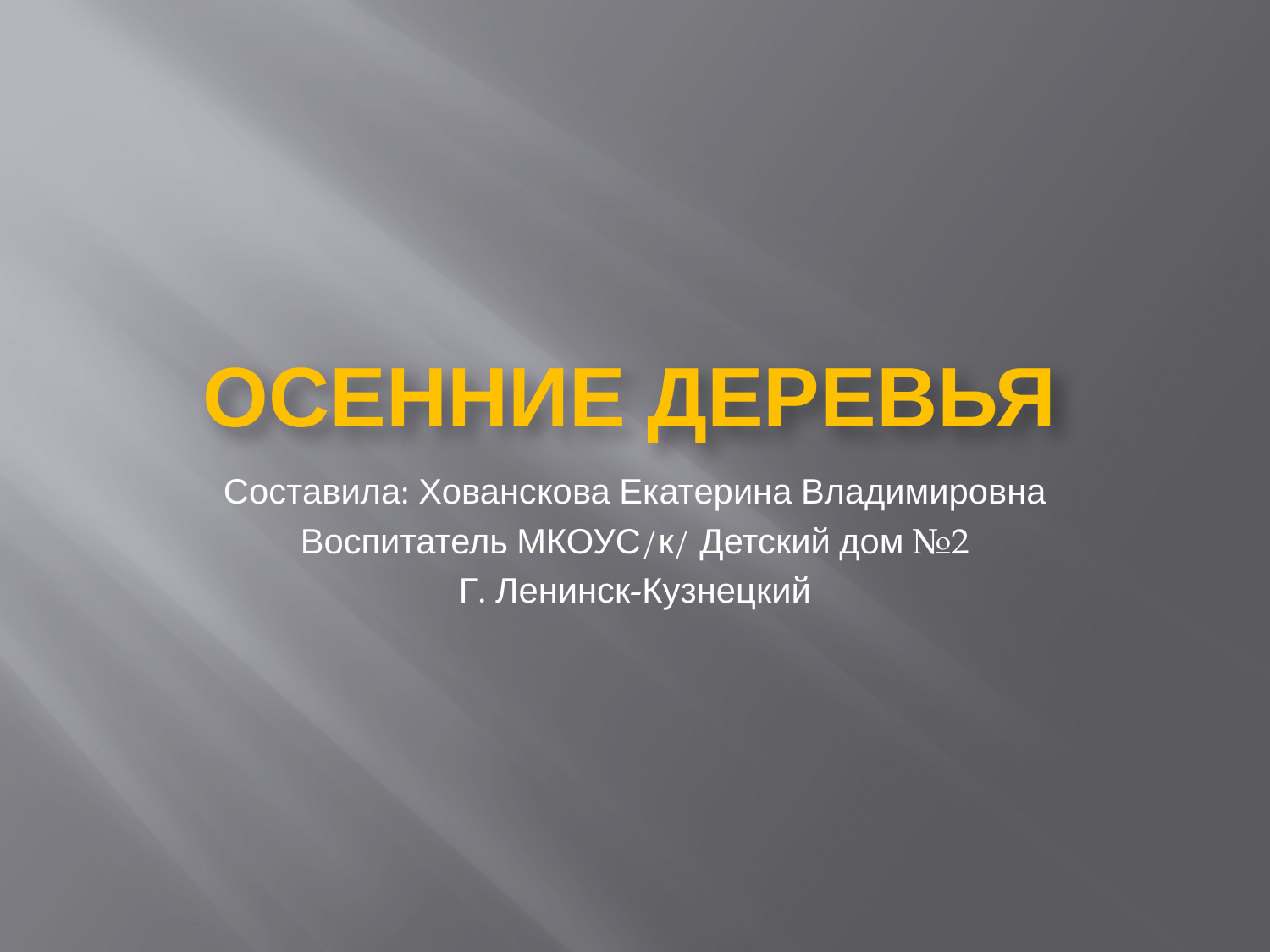

# Осенние деревья
Составила: Хованскова Екатерина Владимировна
Воспитатель МКОУС/к/ Детский дом №2
Г. Ленинск-Кузнецкий